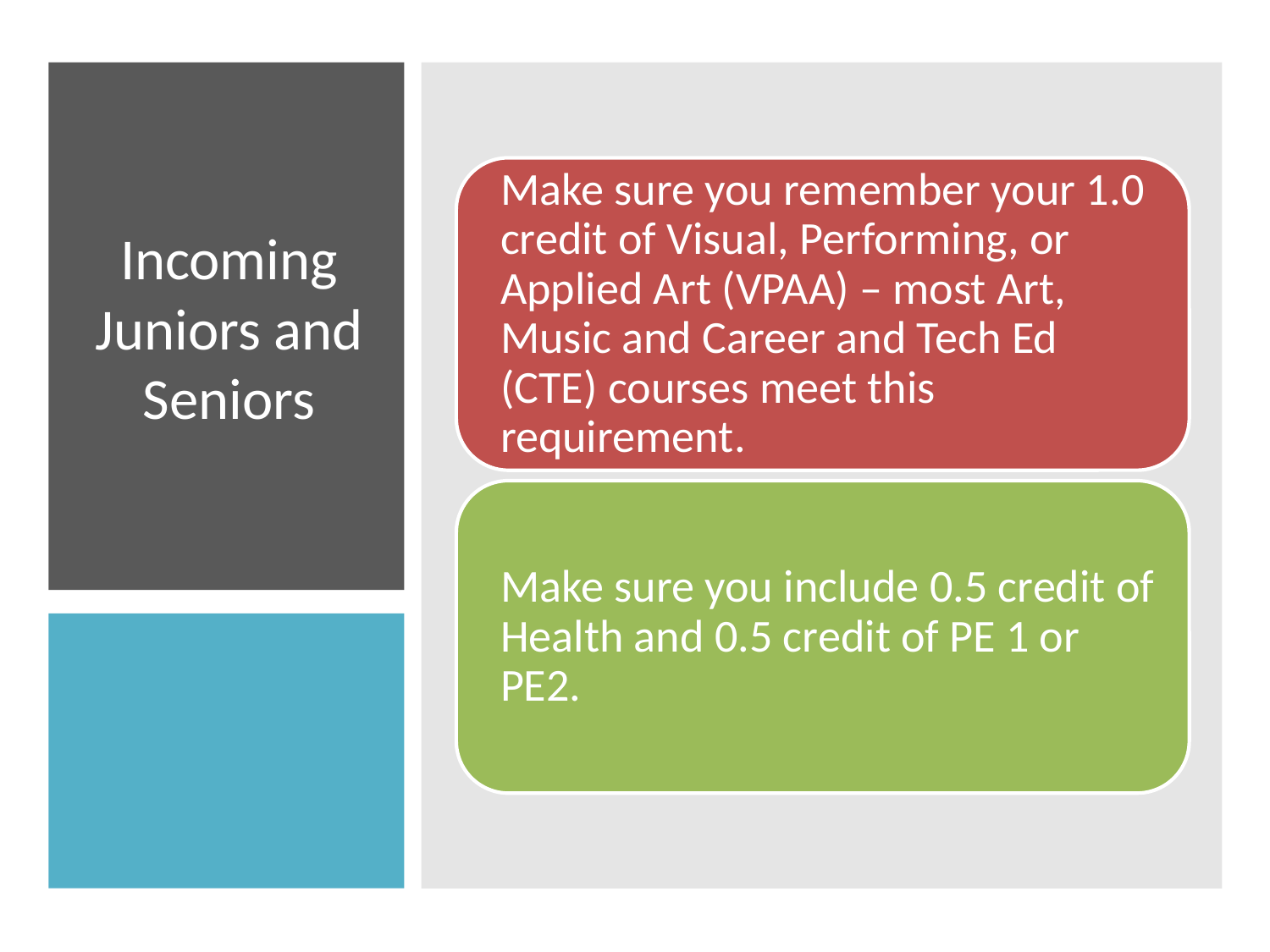

Make sure you remember your 1.0 credit of Visual, Performing, or Applied Art (VPAA) – most Art, Music and Career and Tech Ed (CTE) courses meet this requirement.
Make sure you include 0.5 credit of Health and 0.5 credit of PE 1 or PE2.
# Incoming Juniors and Seniors